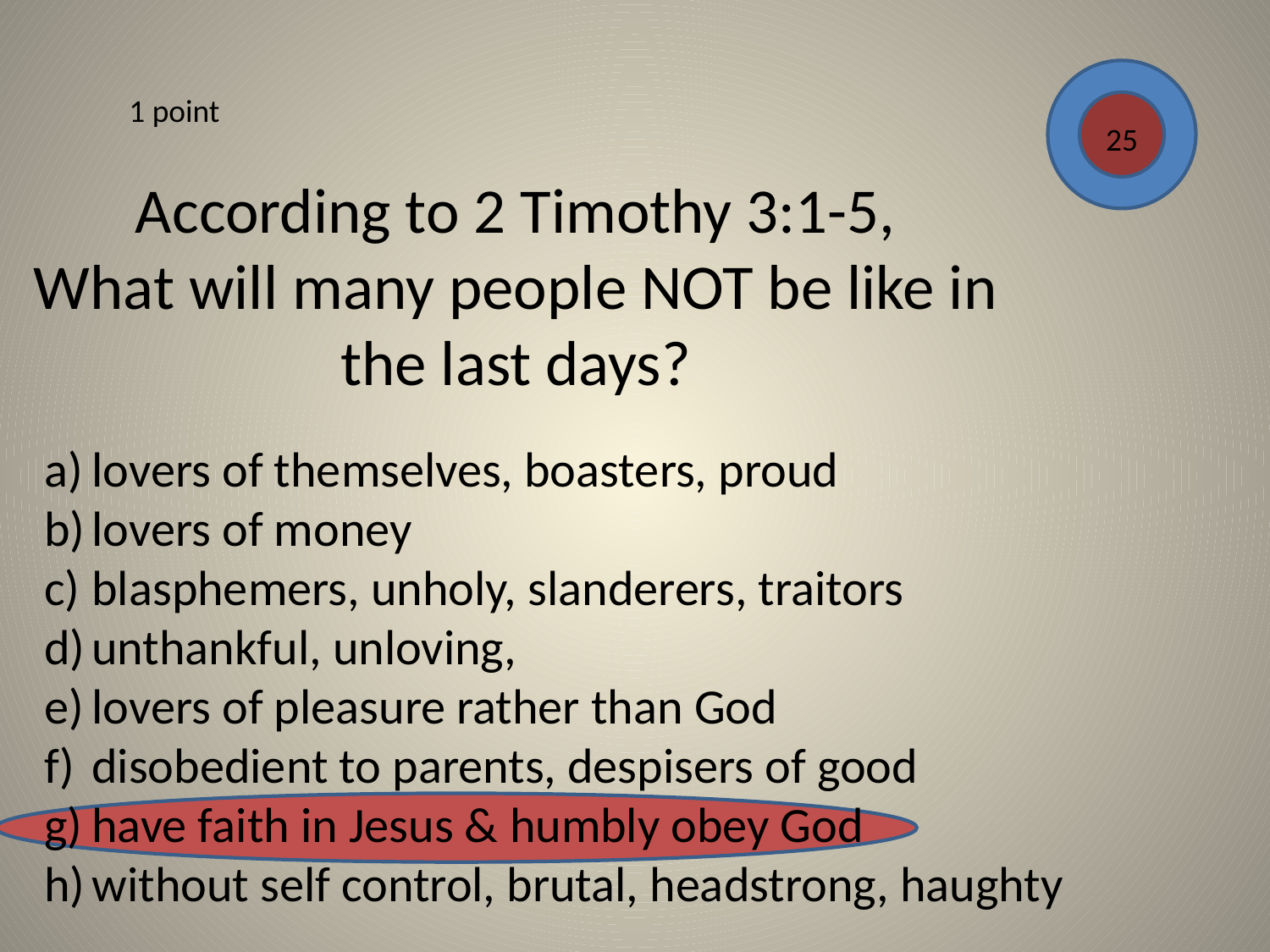

1 point

25
According to 2 Timothy 3:1-5,
What will many people NOT be like in the last days?
lovers of themselves, boasters, proud
lovers of money
blasphemers, unholy, slanderers, traitors
unthankful, unloving,
lovers of pleasure rather than God
disobedient to parents, despisers of good
have faith in Jesus & humbly obey God
without self control, brutal, headstrong, haughty